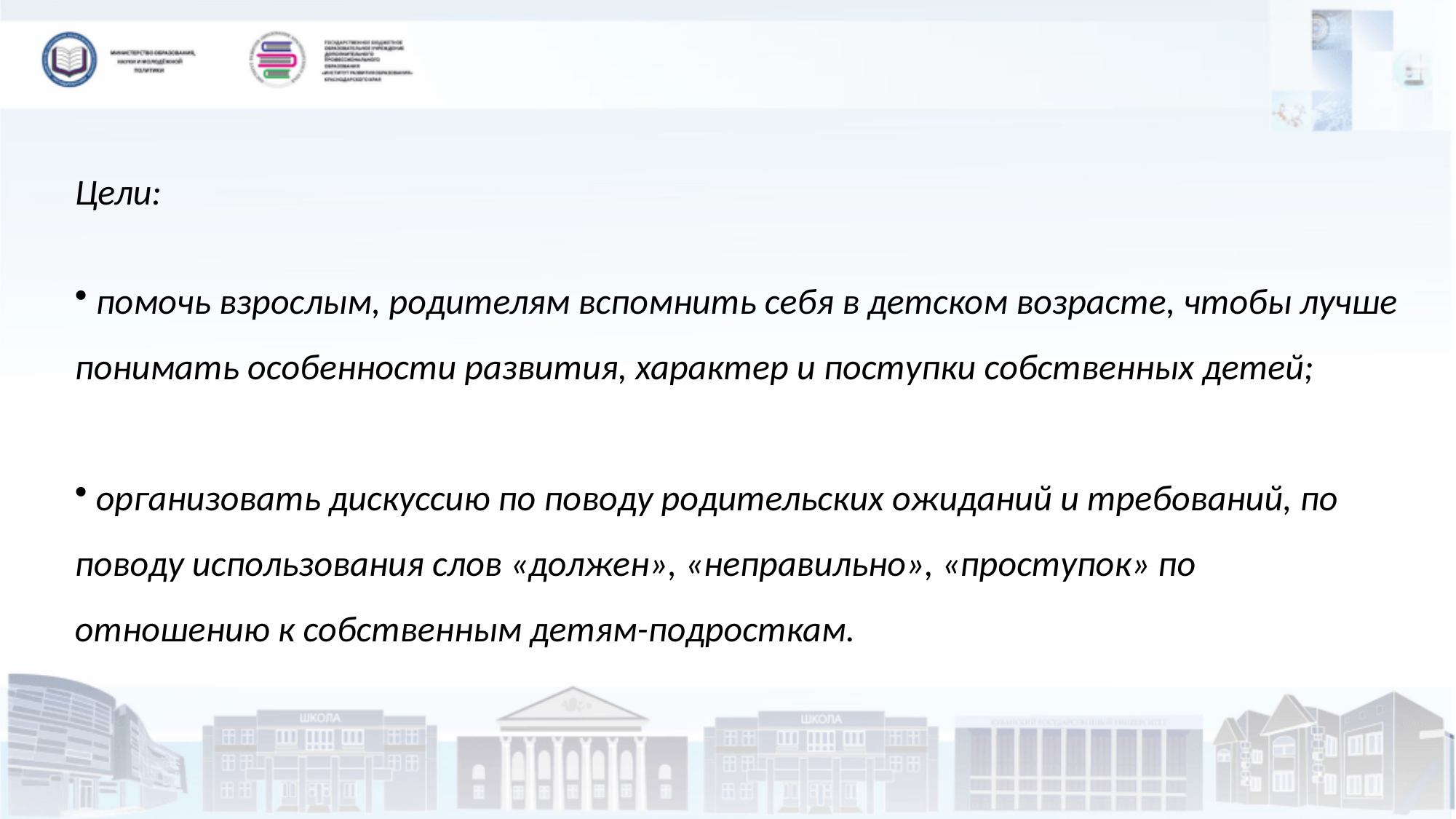

Цели:

 помочь взрослым, родителям вспомнить себя в детском возрасте, чтобы лучше понимать особенности развития, характер и поступки собственных детей;

 организовать дискуссию по поводу родительских ожиданий и требований, по поводу использования слов «должен», «неправильно», «проступок» по отношению к собственным детям-подросткам.